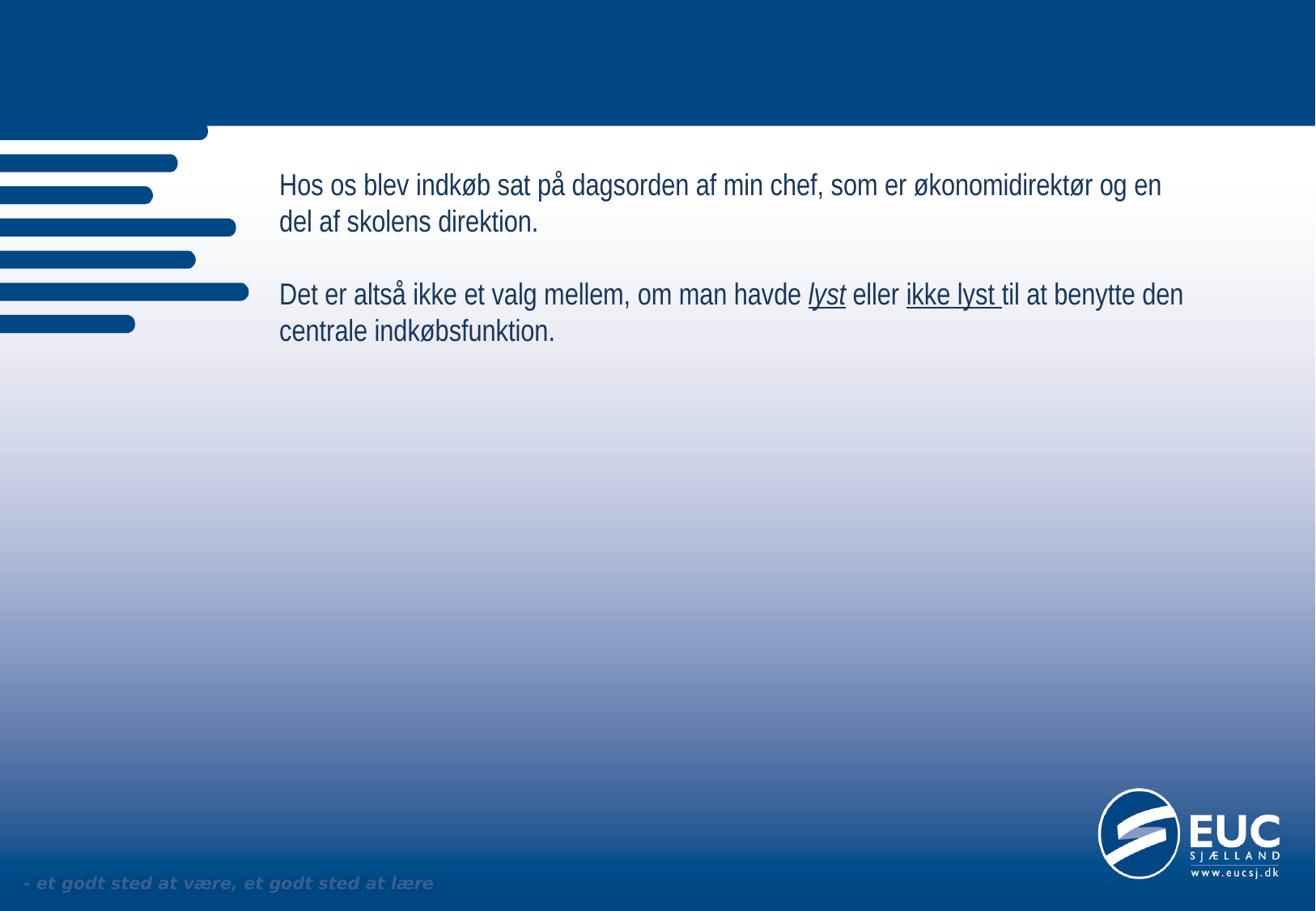

# Hos os blev indkøb sat på dagsorden af min chef, som er økonomidirektør og en del af skolens direktion. Det er altså ikke et valg mellem, om man havde lyst eller ikke lyst til at benytte den centrale indkøbsfunktion.